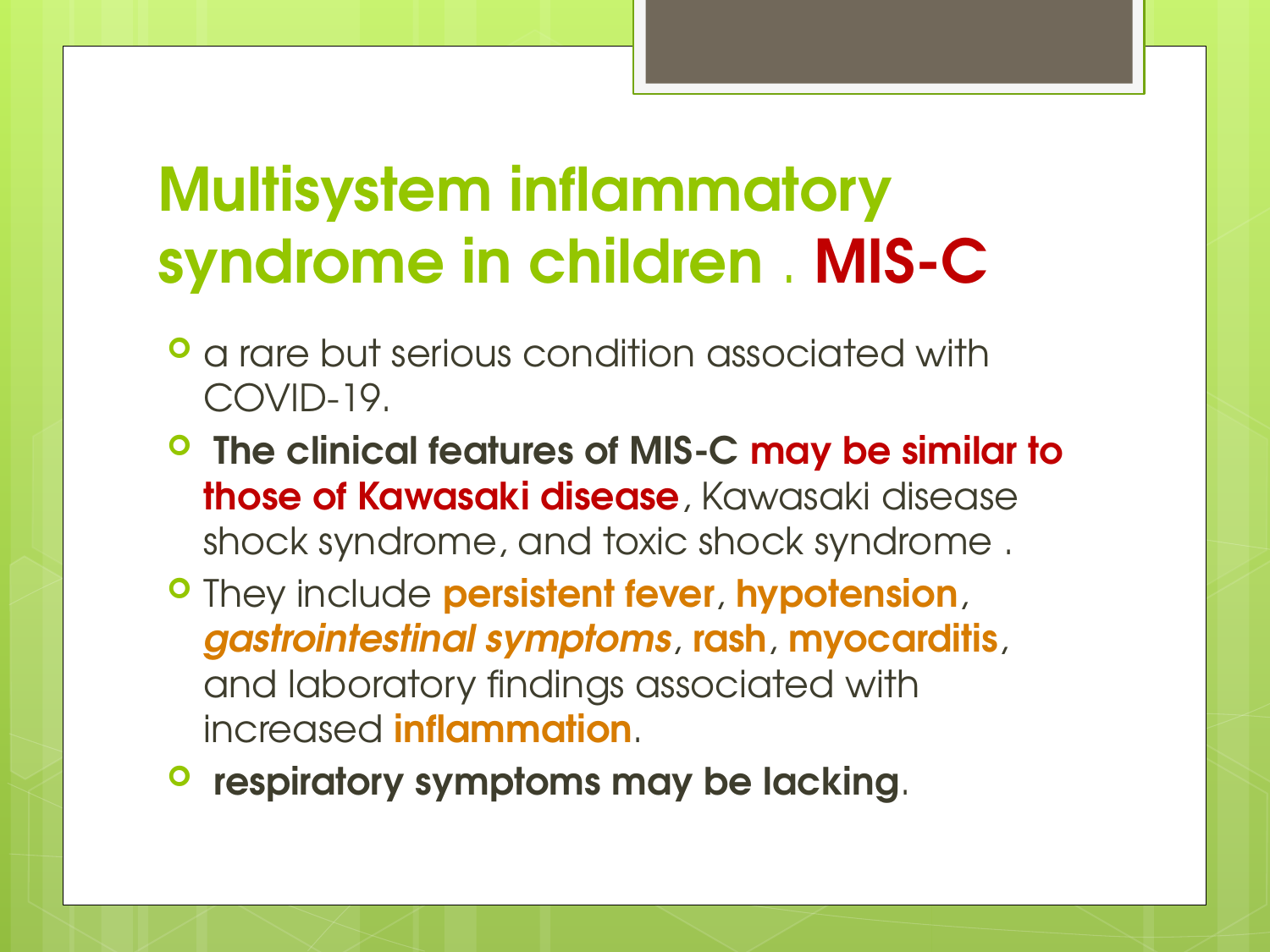

# Multisystem inflammatory syndrome in children . MIS-C
a rare but serious condition associated with COVID-19.
 The clinical features of MIS-C may be similar to those of Kawasaki disease, Kawasaki disease shock syndrome, and toxic shock syndrome .
They include persistent fever, hypotension, gastrointestinal symptoms, rash, myocarditis, and laboratory findings associated with increased inflammation.
 respiratory symptoms may be lacking.